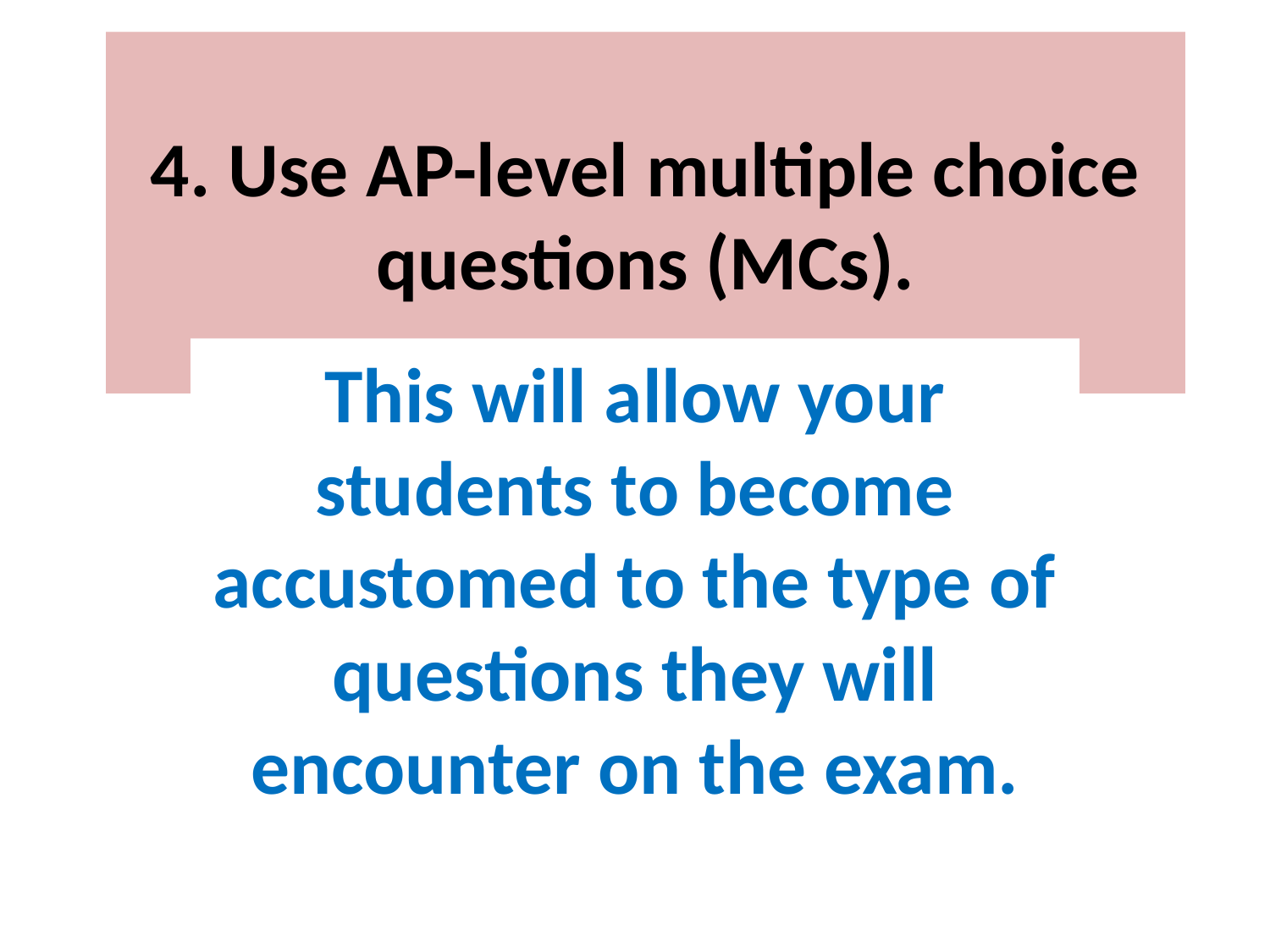

# 4. Use AP-level multiple choice questions (MCs).
This will allow your students to become accustomed to the type of questions they will encounter on the exam.